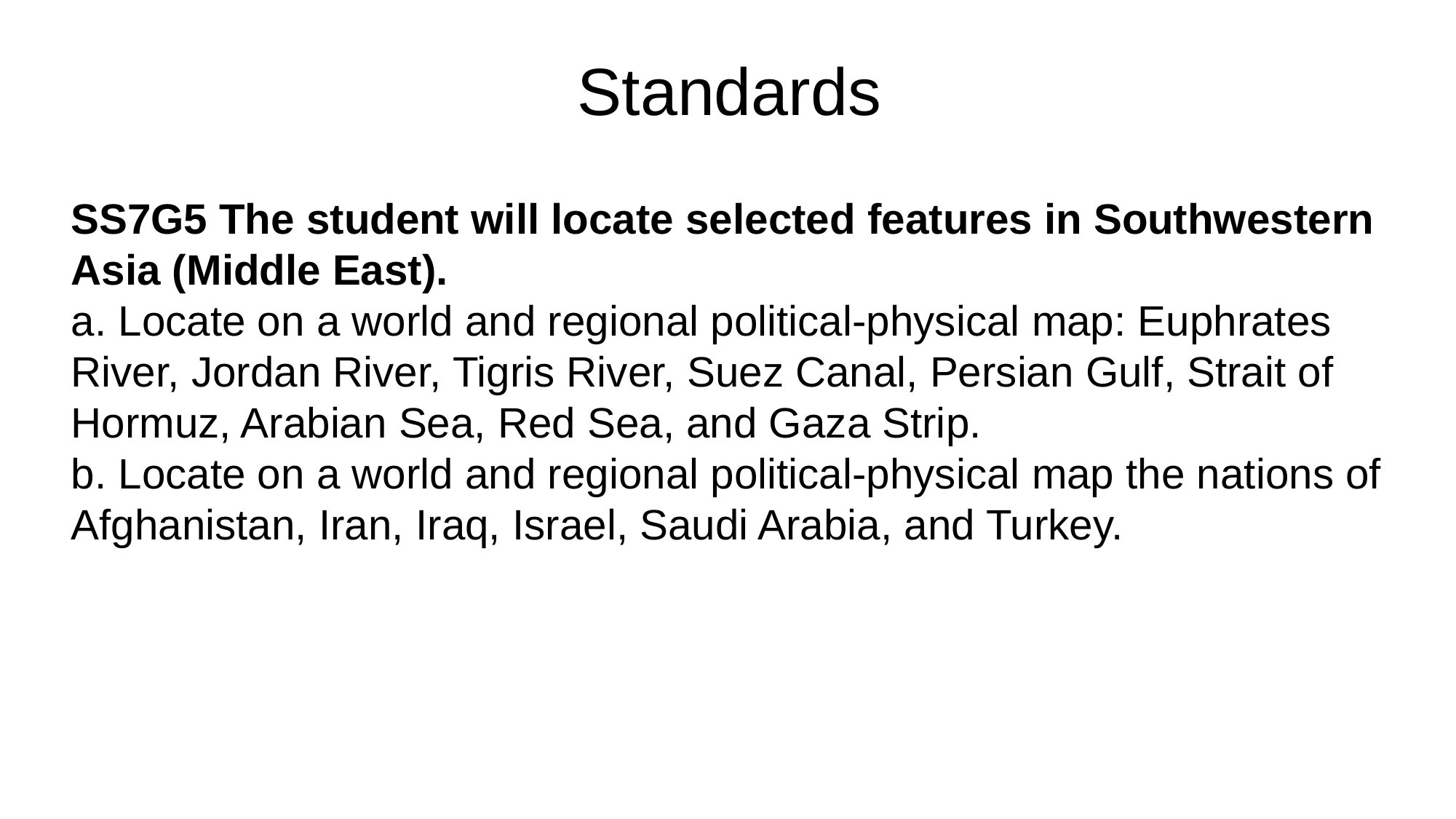

Standards

SS7G5 The student will locate selected features in Southwestern Asia (Middle East).
a. Locate on a world and regional political-physical map: Euphrates River, Jordan River, Tigris River, Suez Canal, Persian Gulf, Strait of Hormuz, Arabian Sea, Red Sea, and Gaza Strip.
b. Locate on a world and regional political-physical map the nations of Afghanistan, Iran, Iraq, Israel, Saudi Arabia, and Turkey.